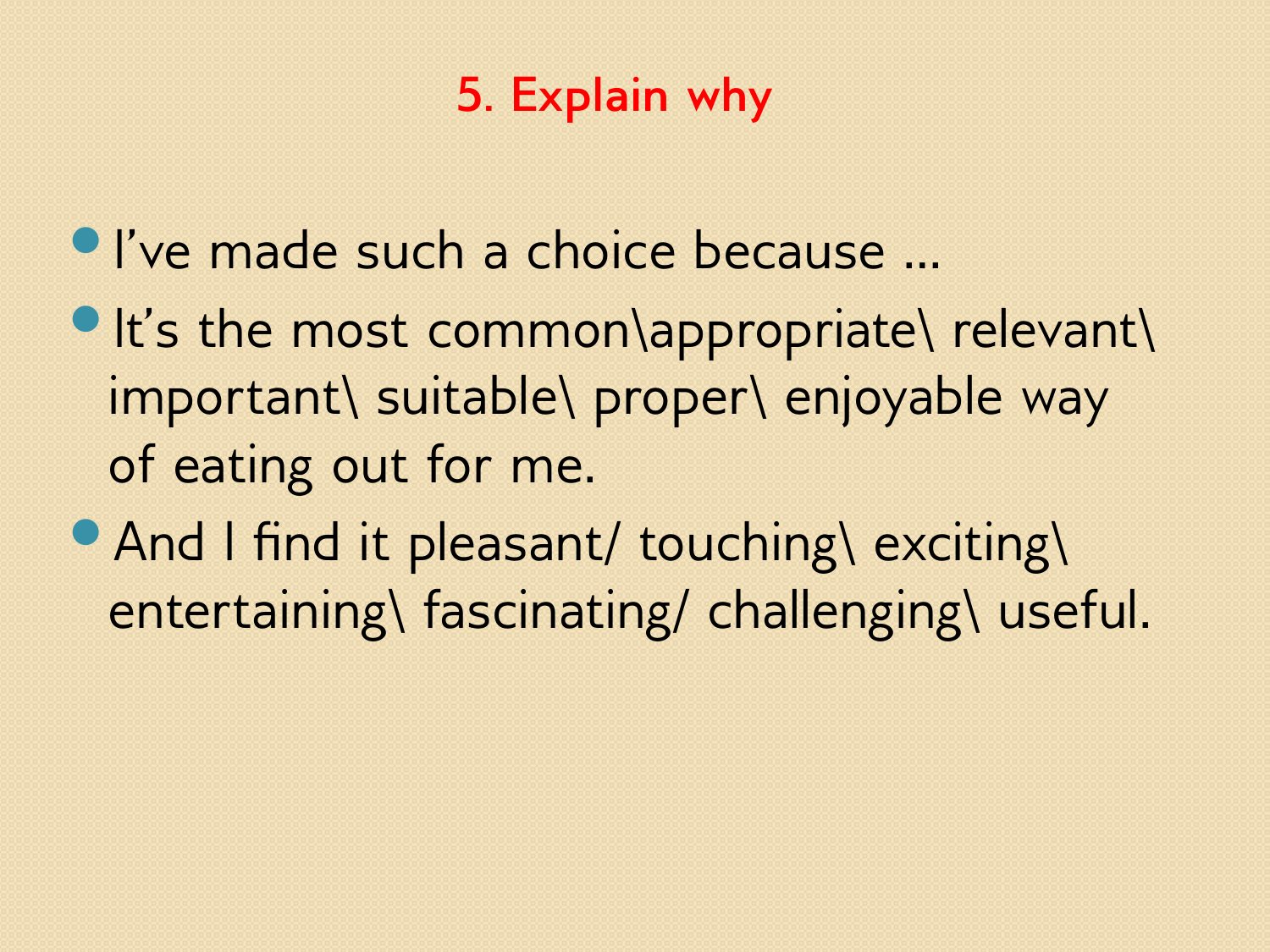

# 5. Explain why
I’ve made such a choice because …
It’s the most common\appropriate\ relevant\ important\ suitable\ proper\ enjoyable way of eating out for me.
And I find it pleasant/ touching\ exciting\ entertaining\ fascinating/ challenging\ useful.